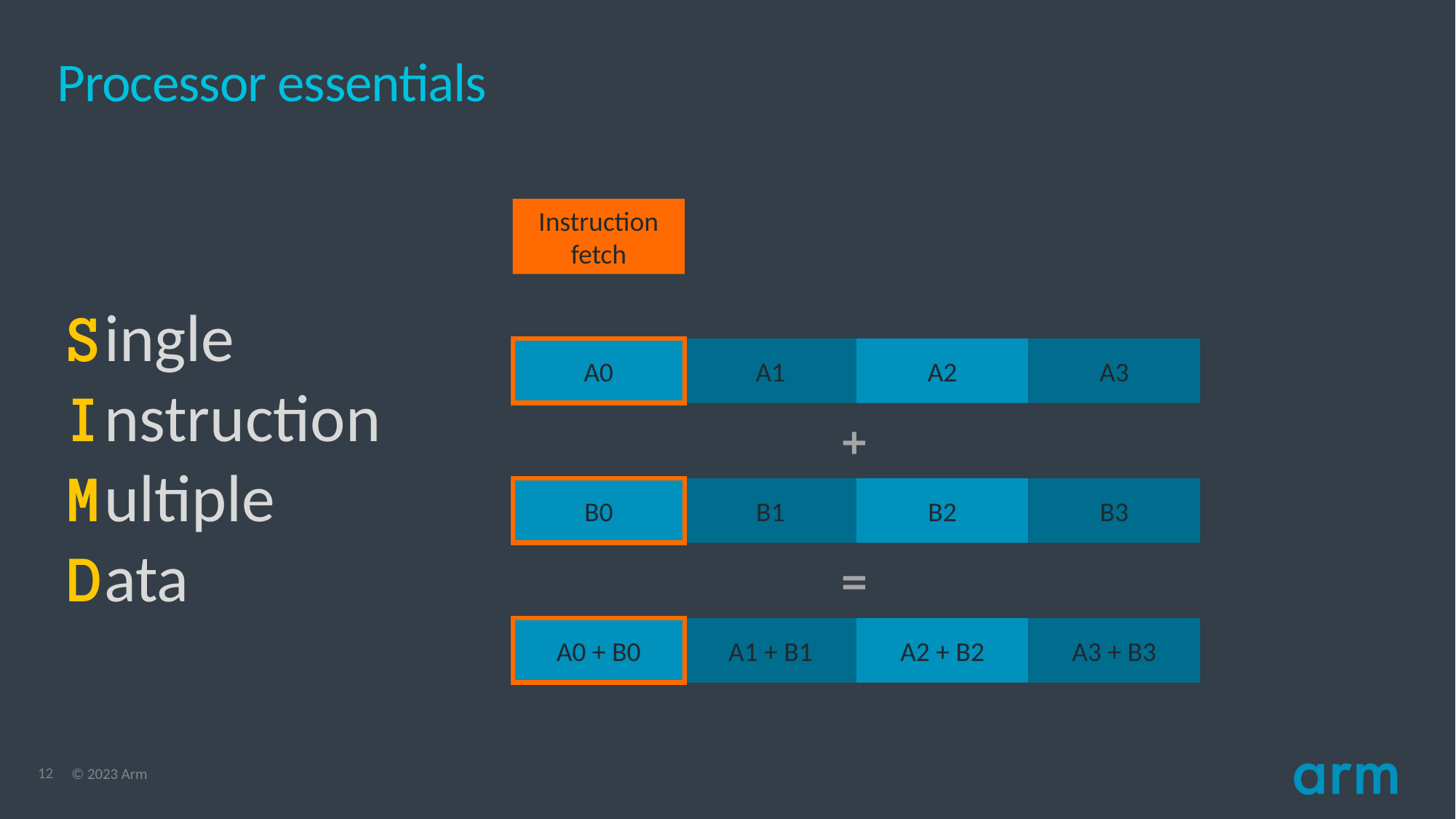

# Processor essentials

Single
Instruction
Multiple
Data
Instruction
fetch
A0

A1
A2
A3
+
B0

B1
B2
B3
=

A0 + B0
A1 + B1
A2 + B2
A3 + B3